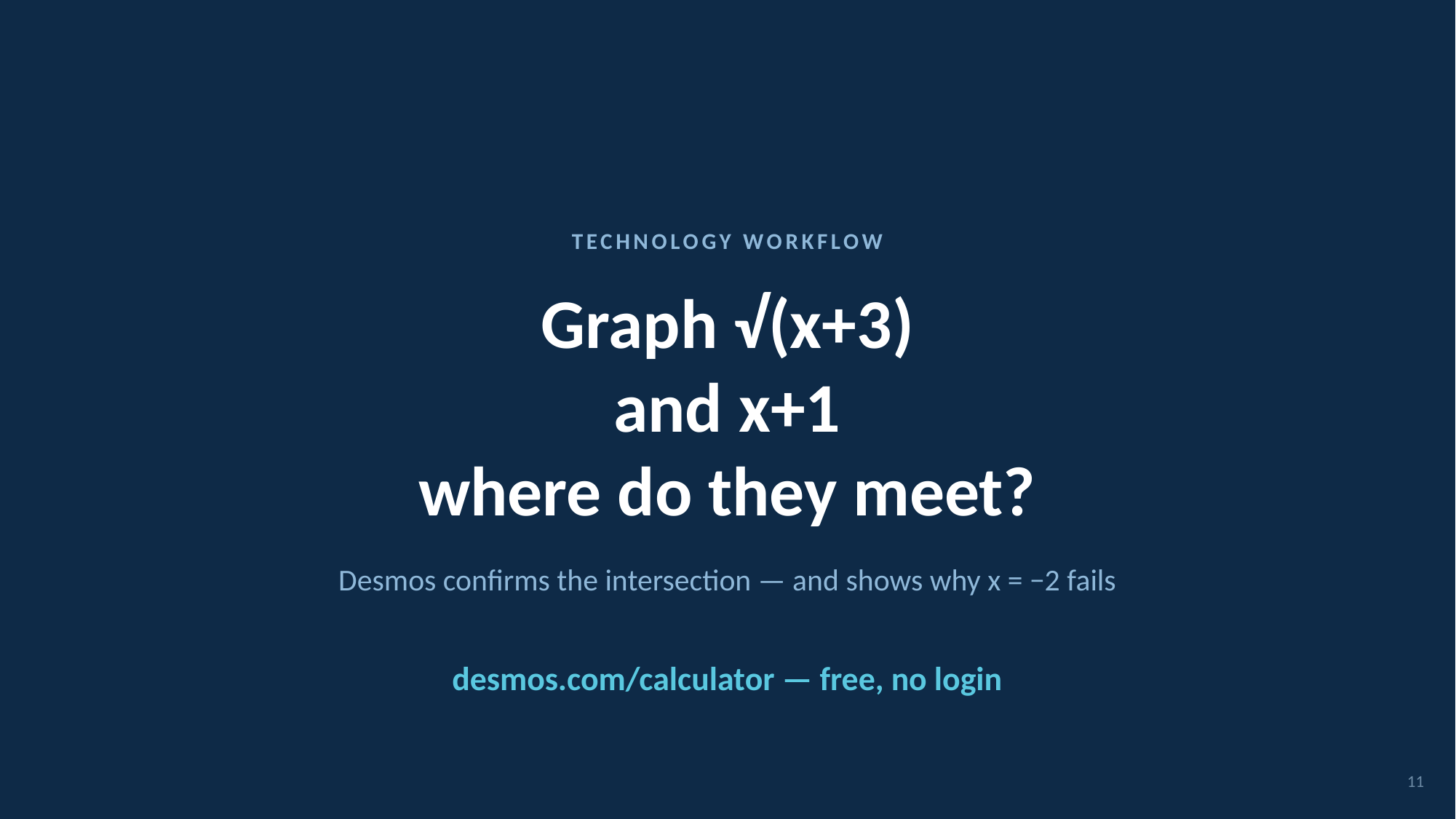

TECHNOLOGY WORKFLOW
Graph √(x+3)
and x+1
where do they meet?
Desmos confirms the intersection — and shows why x = −2 fails
desmos.com/calculator — free, no login
11